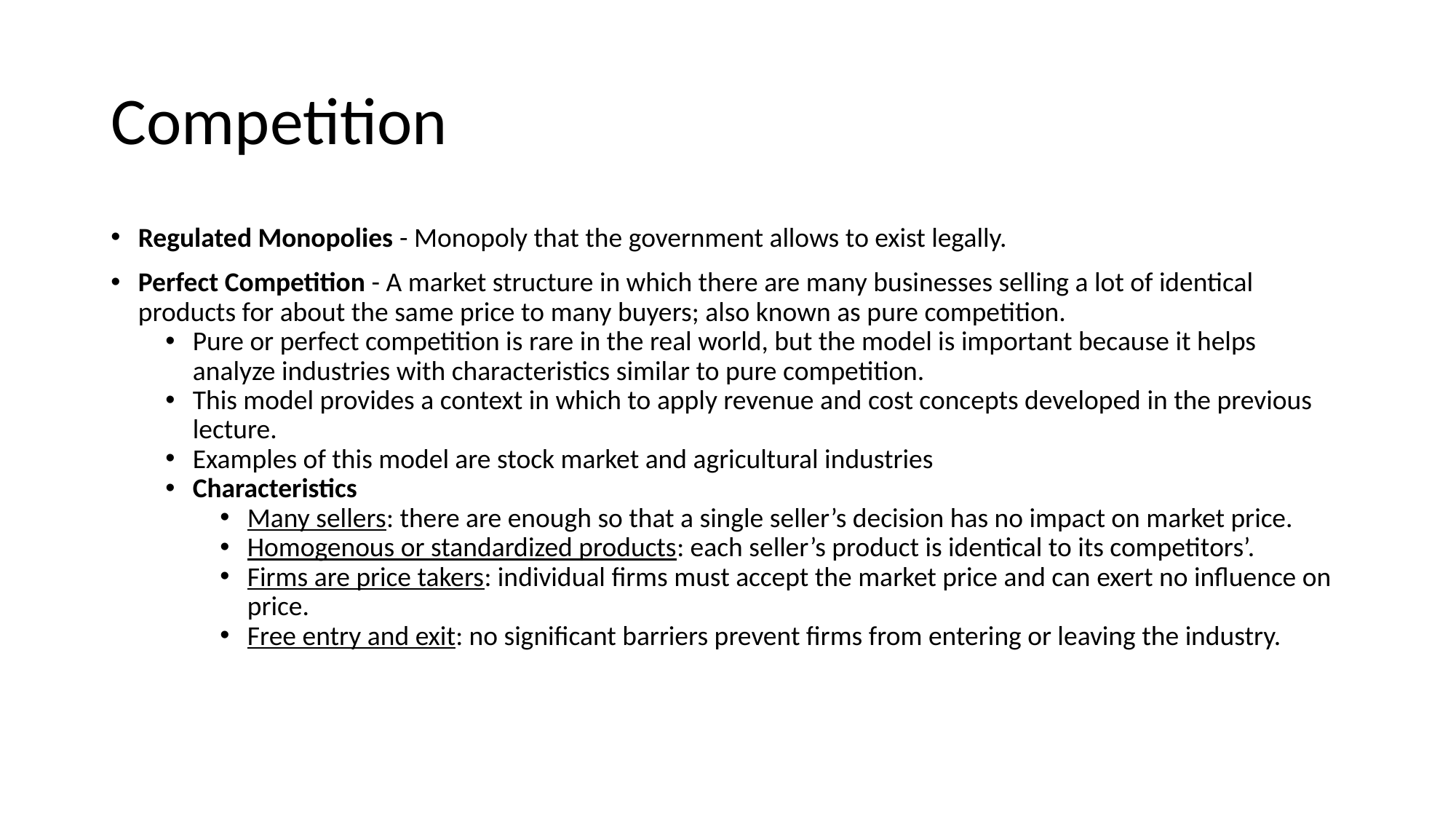

# Competition
Regulated Monopolies - Monopoly that the government allows to exist legally.
Perfect Competition - A market structure in which there are many businesses selling a lot of identical products for about the same price to many buyers; also known as pure competition.
Pure or perfect competition is rare in the real world, but the model is important because it helps analyze industries with characteristics similar to pure competition.
This model provides a context in which to apply revenue and cost concepts developed in the previous lecture.
Examples of this model are stock market and agricultural industries
Characteristics
Many sellers: there are enough so that a single seller’s decision has no impact on market price.
Homogenous or standardized products: each seller’s product is identical to its competitors’.
Firms are price takers: individual firms must accept the market price and can exert no influence on price.
Free entry and exit: no significant barriers prevent firms from entering or leaving the industry.